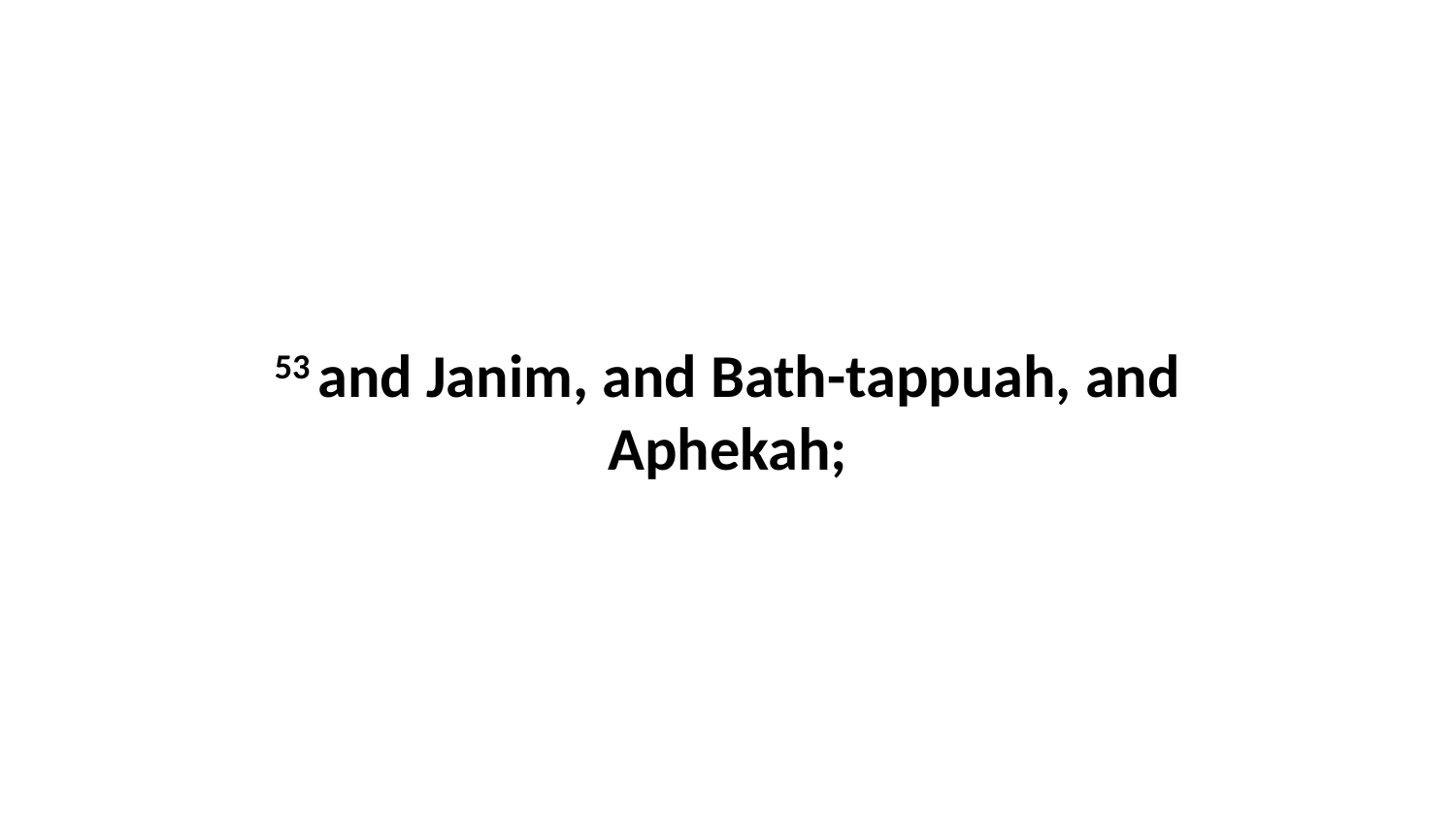

53 and Janim, and Bath-tappuah, and Aphekah;